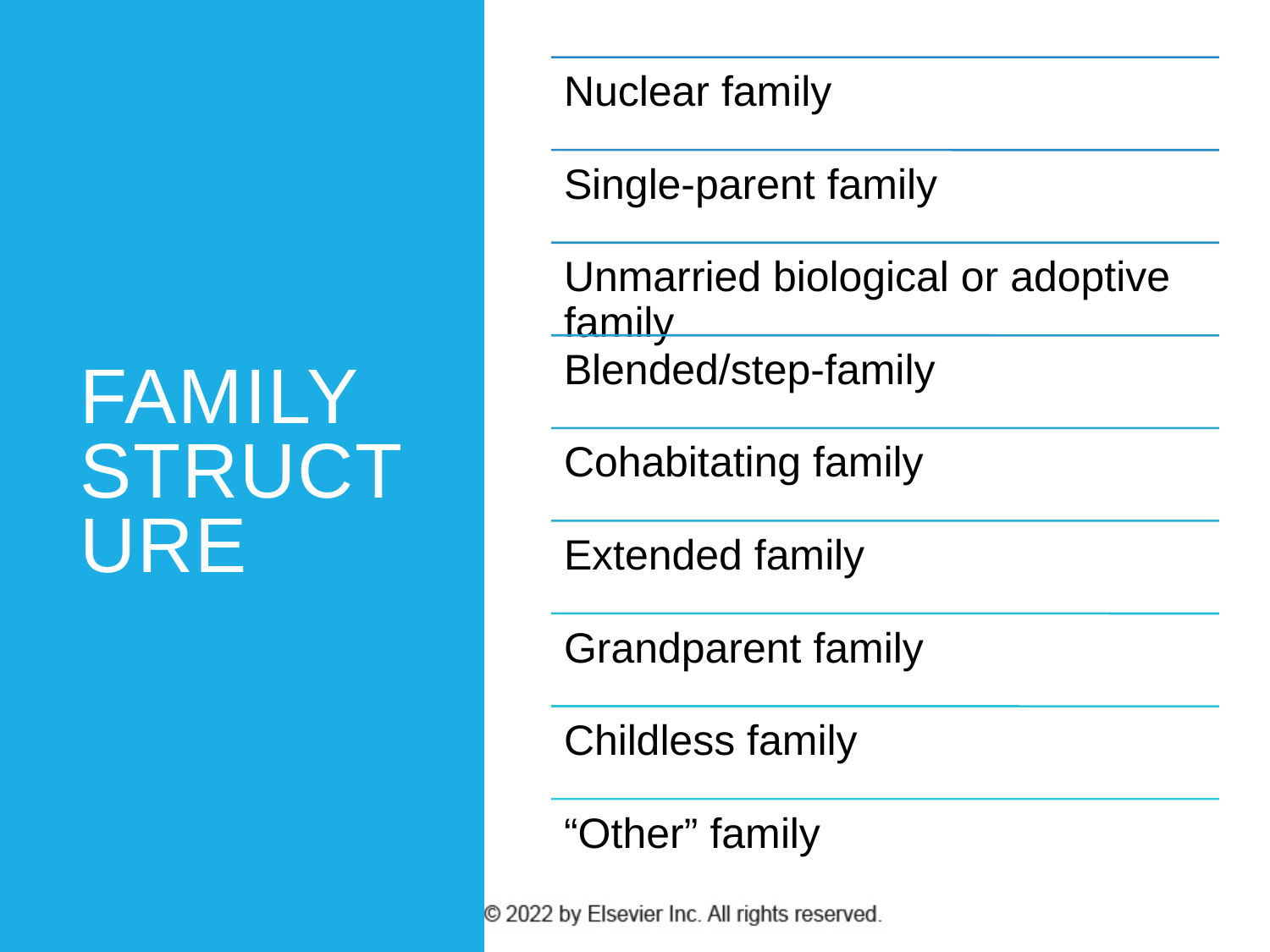

Nuclear family
Single-parent family
Unmarried biological or adoptive family
Blended/step-family
Cohabitating family
Extended family
Grandparent family
Childless family
“Other” family
# Family Structure